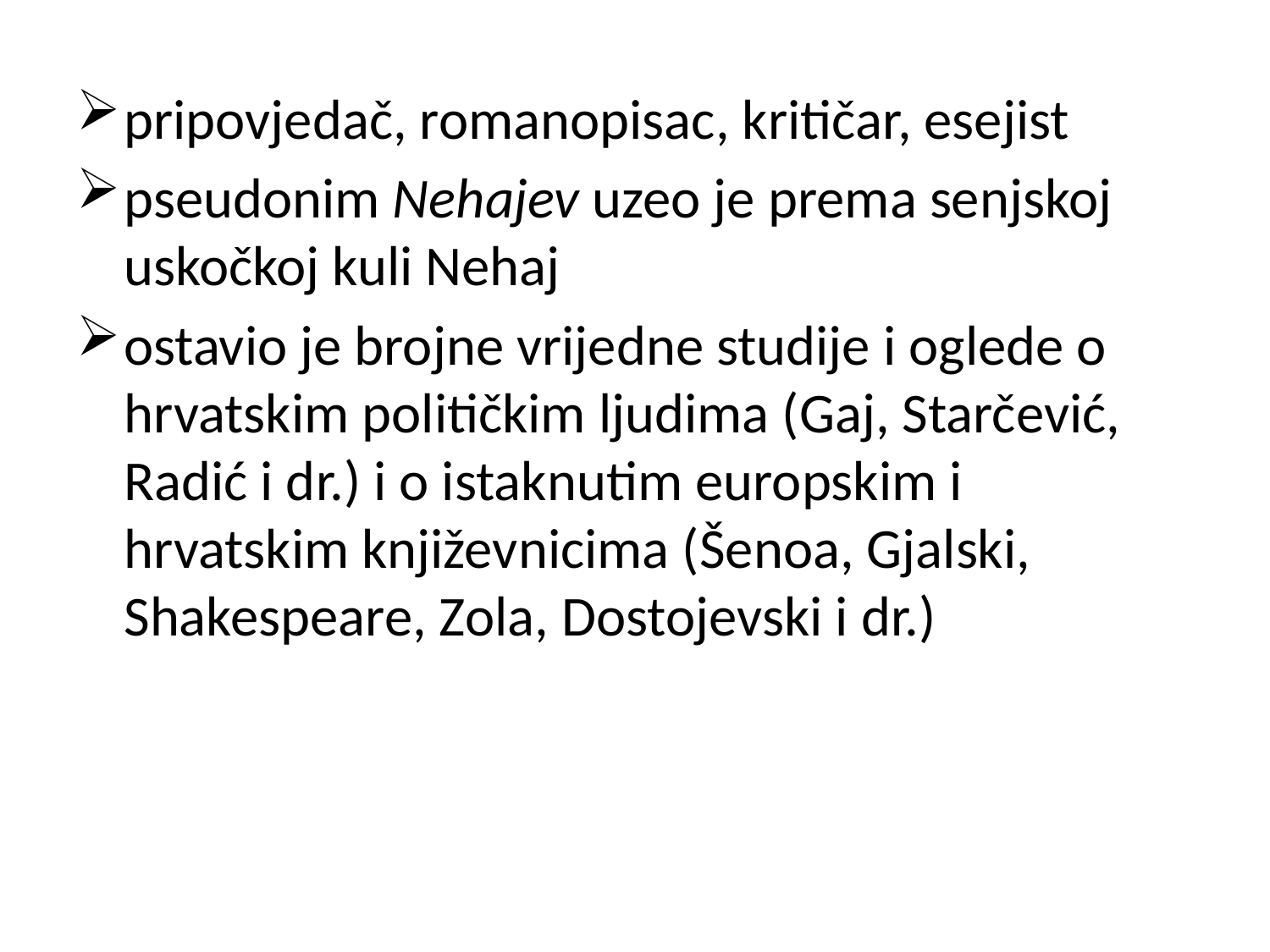

pripovjedač, romanopisac, kritičar, esejist
pseudonim Nehajev uzeo je prema senjskoj uskočkoj kuli Nehaj
ostavio je brojne vrijedne studije i oglede o hrvatskim političkim ljudima (Gaj, Starčević, Radić i dr.) i o istaknutim europskim i hrvatskim književnicima (Šenoa, Gjalski, Shakespeare, Zola, Dostojevski i dr.)